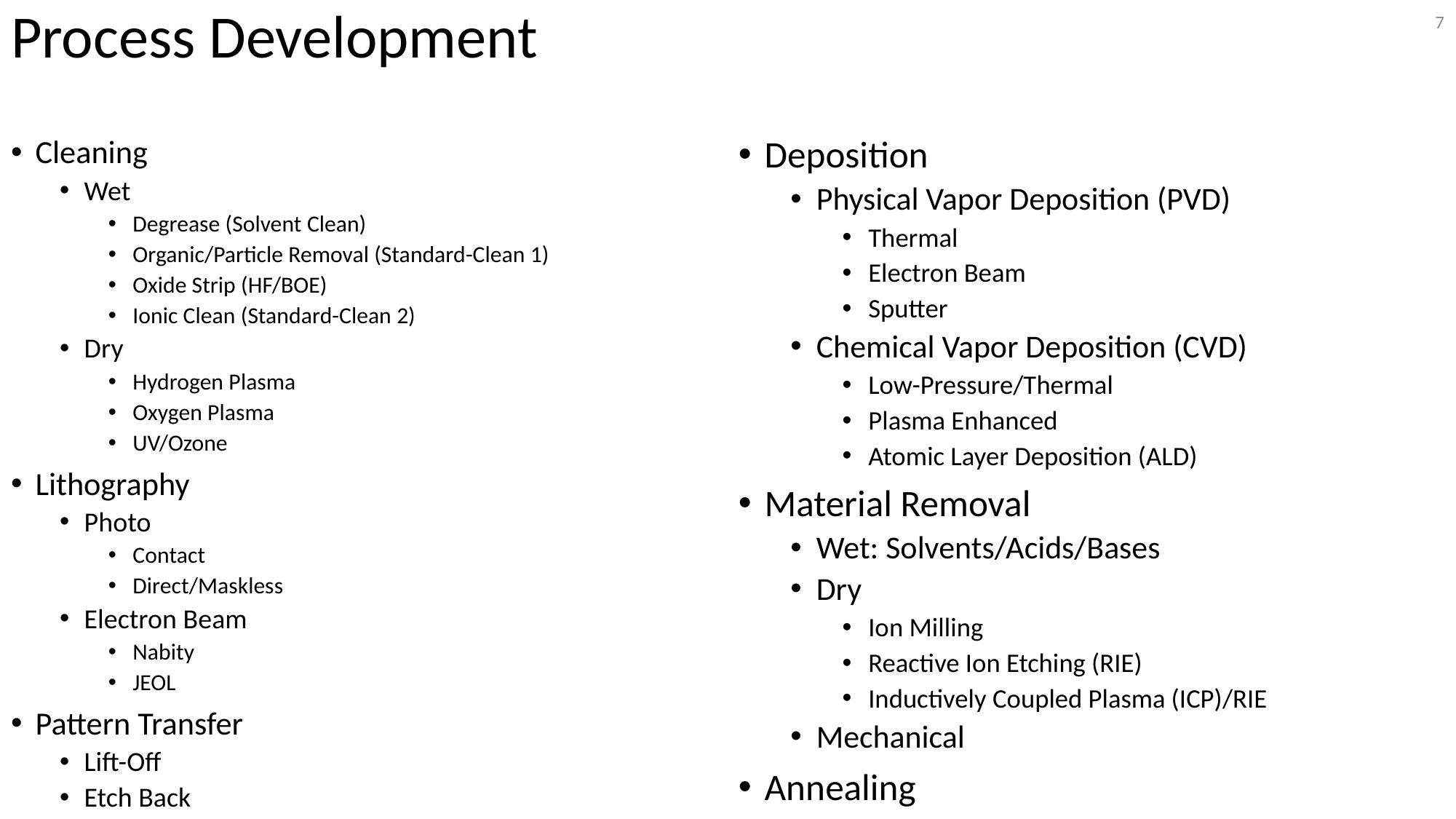

# Process Development
7
Cleaning
Wet
Degrease (Solvent Clean)
Organic/Particle Removal (Standard-Clean 1)
Oxide Strip (HF/BOE)
Ionic Clean (Standard-Clean 2)
Dry
Hydrogen Plasma
Oxygen Plasma
UV/Ozone
Lithography
Photo
Contact
Direct/Maskless
Electron Beam
Nabity
JEOL
Pattern Transfer
Lift-Off
Etch Back

Deposition
Physical Vapor Deposition (PVD)
Thermal
Electron Beam
Sputter
Chemical Vapor Deposition (CVD)
Low-Pressure/Thermal
Plasma Enhanced
Atomic Layer Deposition (ALD)
Material Removal
Wet: Solvents/Acids/Bases
Dry
Ion Milling
Reactive Ion Etching (RIE)
Inductively Coupled Plasma (ICP)/RIE
Mechanical
Annealing